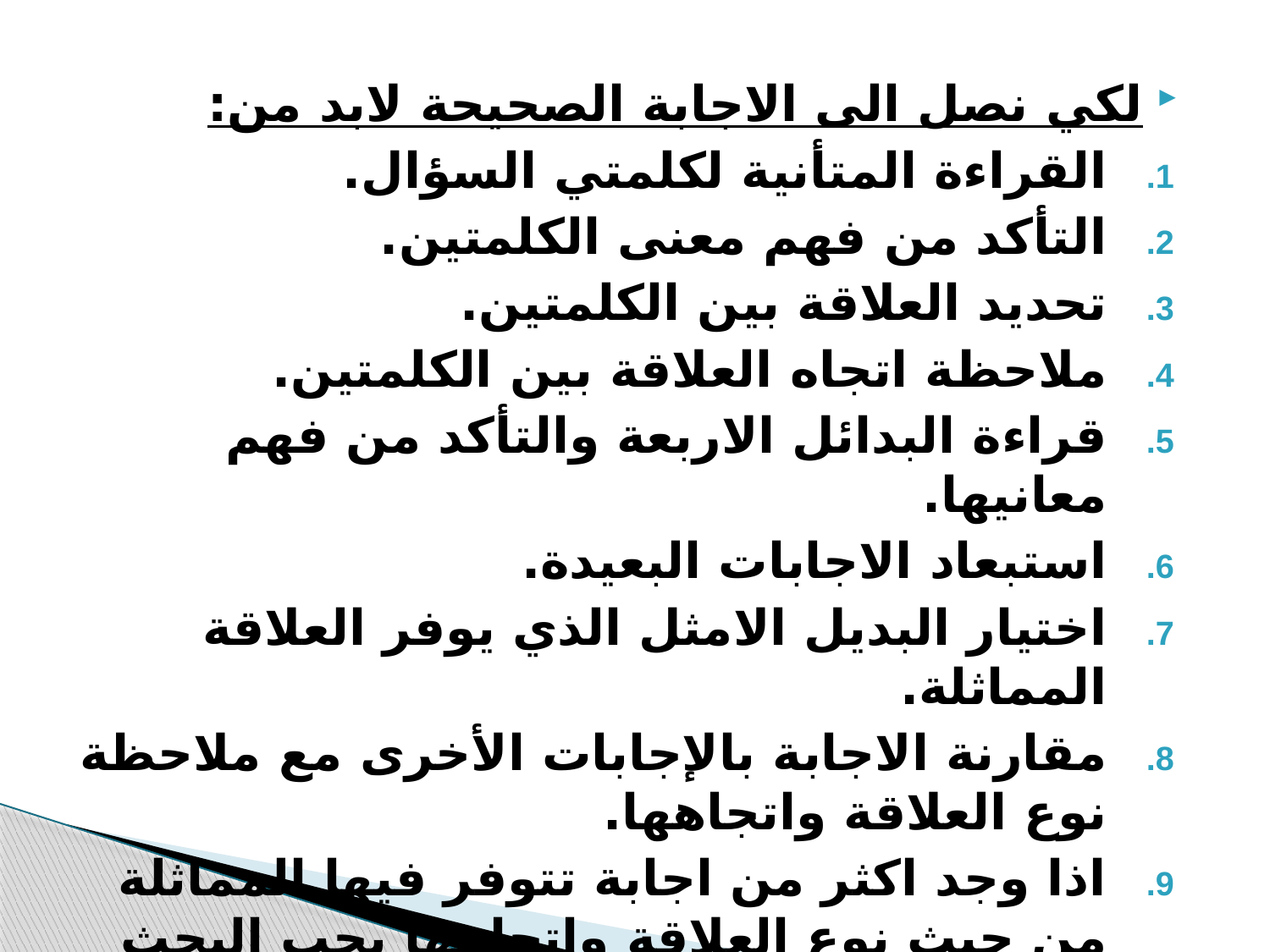

لكي نصل الى الاجابة الصحيحة لابد من:
القراءة المتأنية لكلمتي السؤال.
التأكد من فهم معنى الكلمتين.
تحديد العلاقة بين الكلمتين.
ملاحظة اتجاه العلاقة بين الكلمتين.
قراءة البدائل الاربعة والتأكد من فهم معانيها.
استبعاد الاجابات البعيدة.
اختيار البديل الامثل الذي يوفر العلاقة المماثلة.
مقارنة الاجابة بالإجابات الأخرى مع ملاحظة نوع العلاقة واتجاهها.
اذا وجد اكثر من اجابة تتوفر فيها المماثلة من حيث نوع العلاقة واتجاهها يجب البحث عن علاقة اخرى.